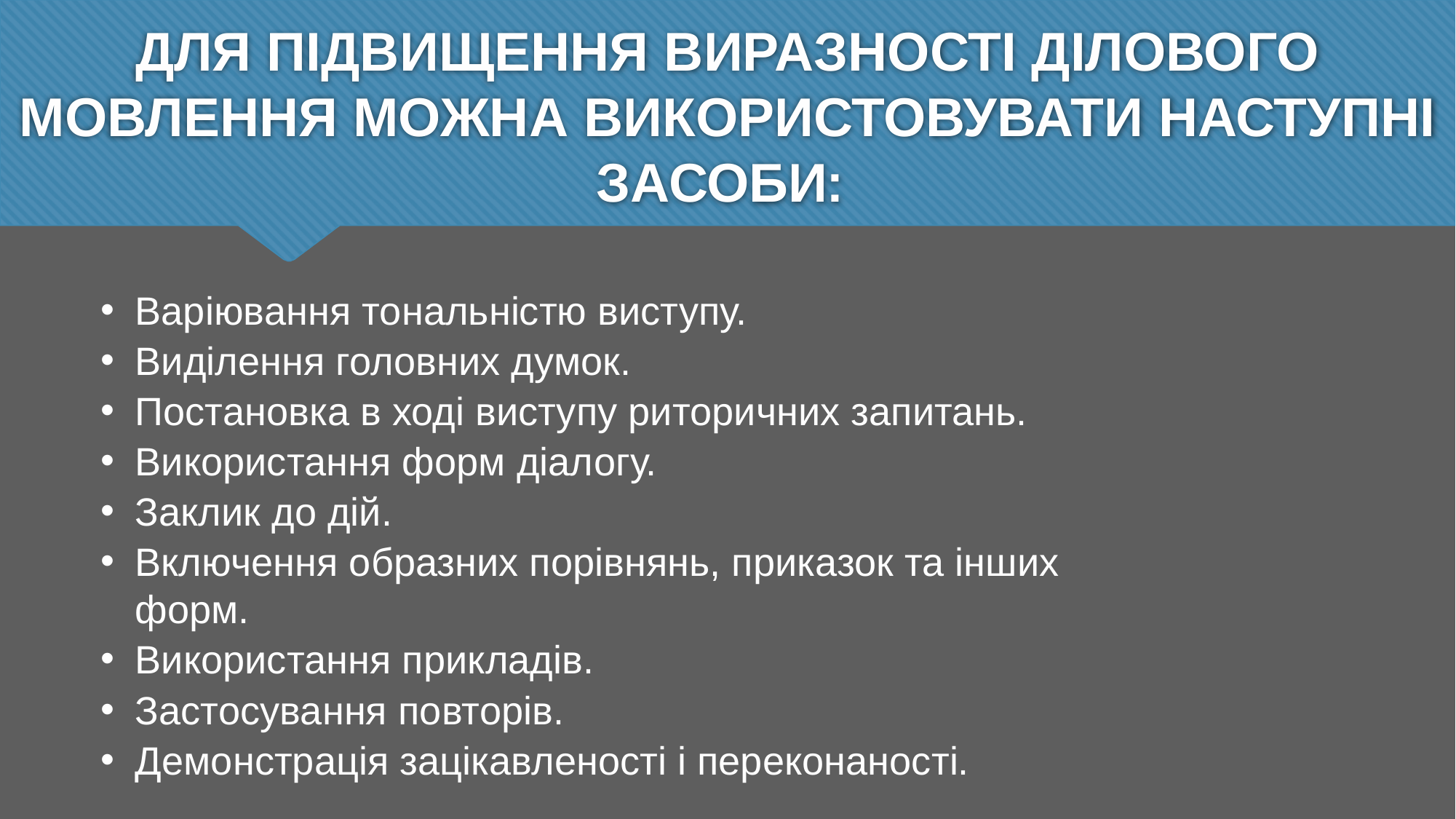

# Для підвищення виразності ділового мовлення можна використовувати наступні засоби:
Варіювання тональністю виступу.
Виділення головних думок.
Постановка в ході виступу риторичних запитань.
Використання форм діалогу.
Заклик до дій.
Включення образних порівнянь, приказок та інших форм.
Використання прикладів.
Застосування повторів.
Демонстрація зацікавленості і переконаності.